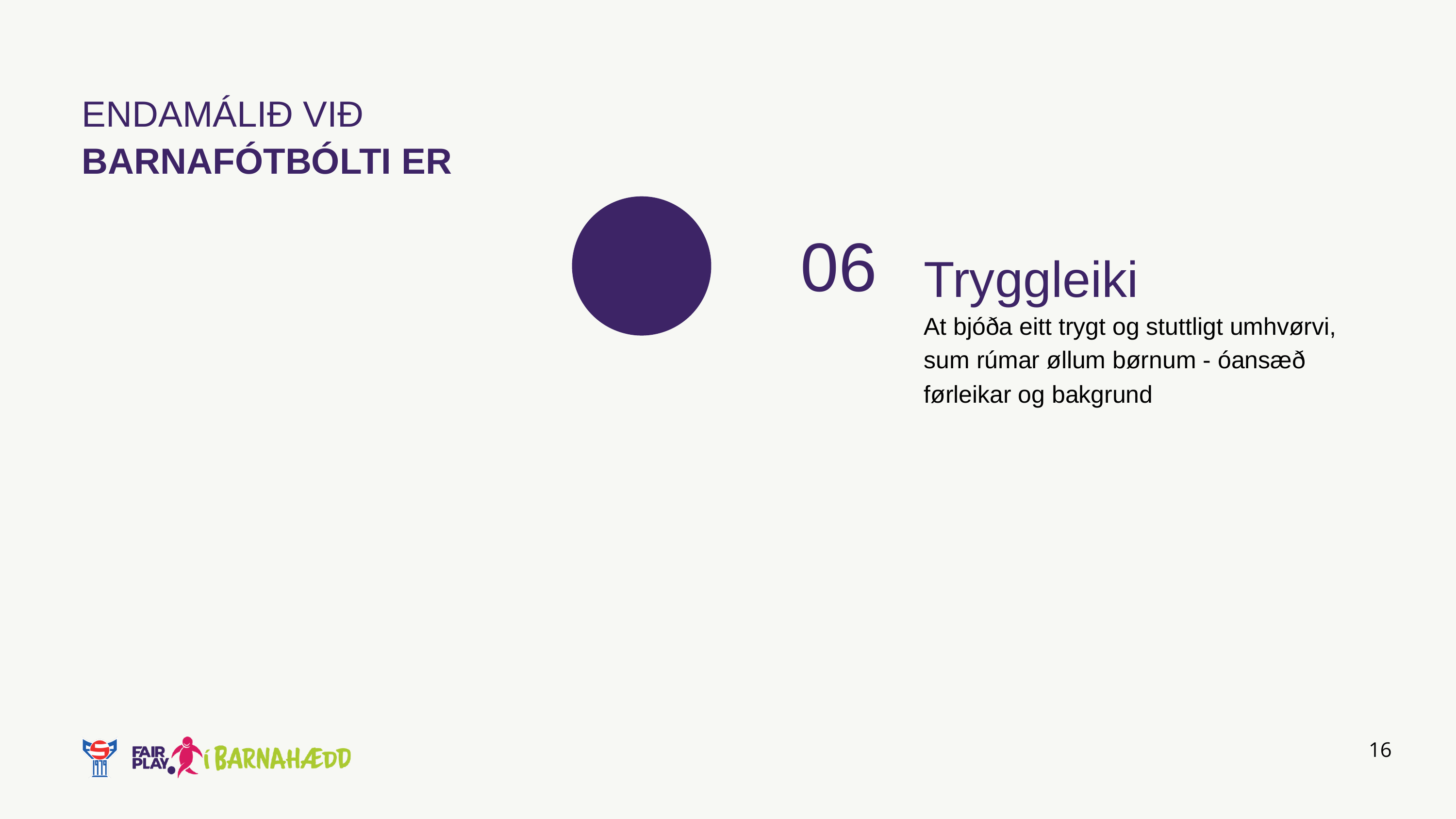

ENDAMÁLIÐ VIÐ BARNAFÓTBÓLTI ER
06
Tryggleiki
At bjóða eitt trygt og stuttligt umhvørvi, sum rúmar øllum børnum - óansæð førleikar og bakgrund
16